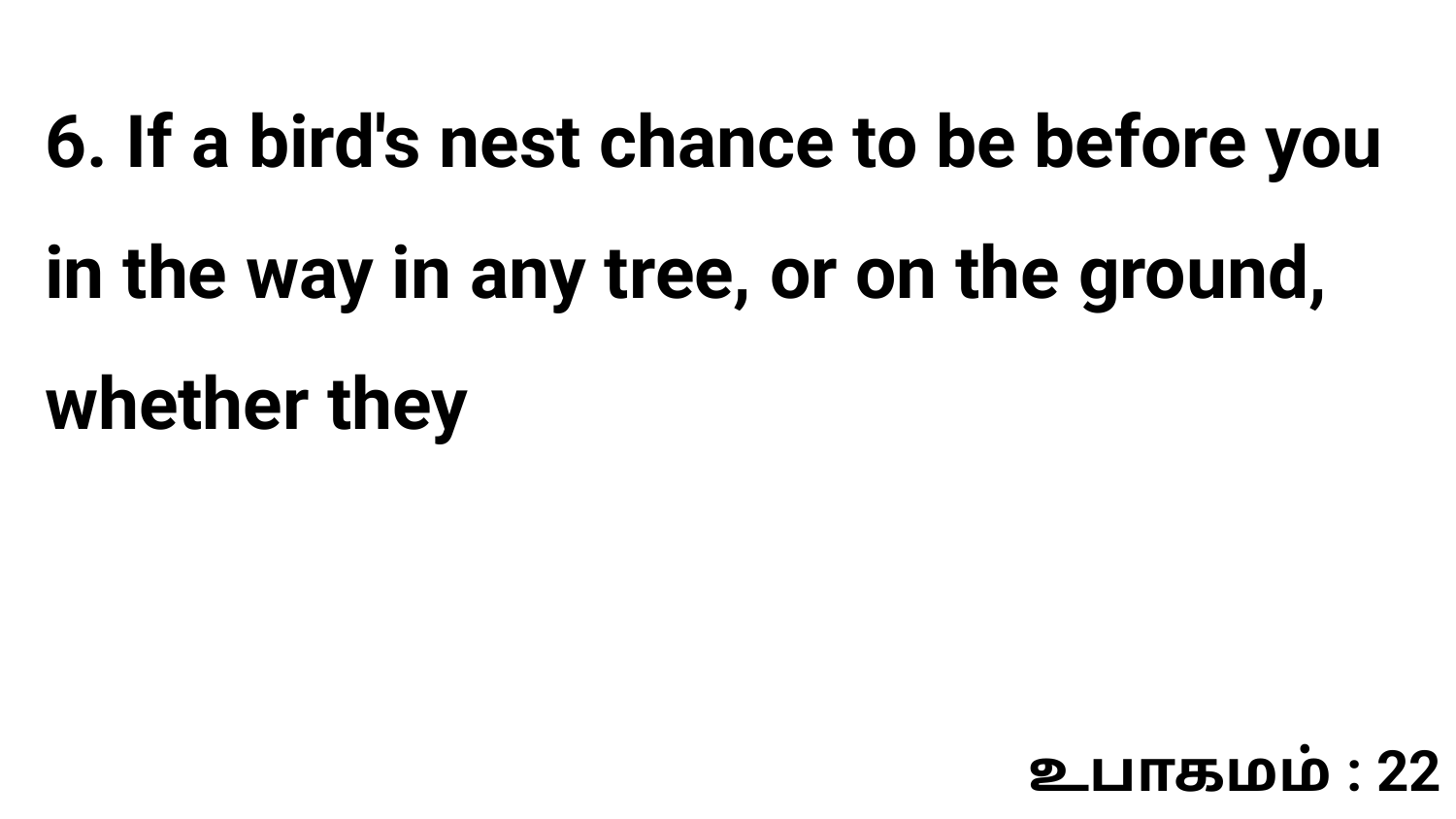

6. If a bird's nest chance to be before you in the way in any tree, or on the ground, whether they
உபாகமம் : 22